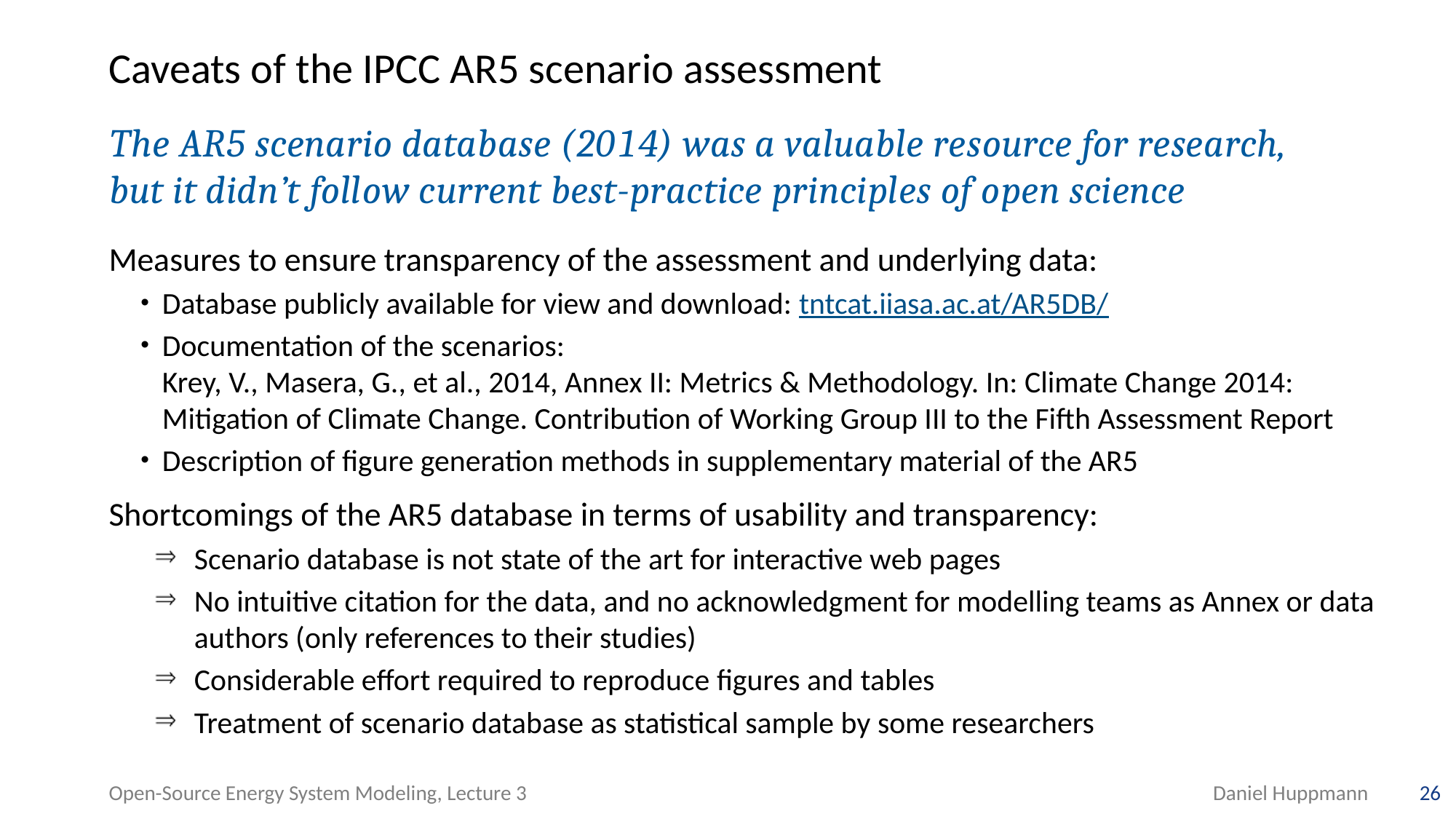

# Caveats of the IPCC AR5 scenario assessment
The AR5 scenario database (2014) was a valuable resource for research,
but it didn’t follow current best-practice principles of open science
Measures to ensure transparency of the assessment and underlying data:
Database publicly available for view and download: tntcat.iiasa.ac.at/AR5DB/
Documentation of the scenarios:
Krey, V., Masera, G., et al., 2014, Annex II: Metrics & Methodology. In: Climate Change 2014: Mitigation of Climate Change. Contribution of Working Group III to the Fifth Assessment Report
Description of figure generation methods in supplementary material of the AR5
Shortcomings of the AR5 database in terms of usability and transparency:
Scenario database is not state of the art for interactive web pages
No intuitive citation for the data, and no acknowledgment for modelling teams as Annex or data authors (only references to their studies)
Considerable effort required to reproduce figures and tables
Treatment of scenario database as statistical sample by some researchers
Open-Source Energy System Modeling, Lecture 3
Daniel Huppmann
26